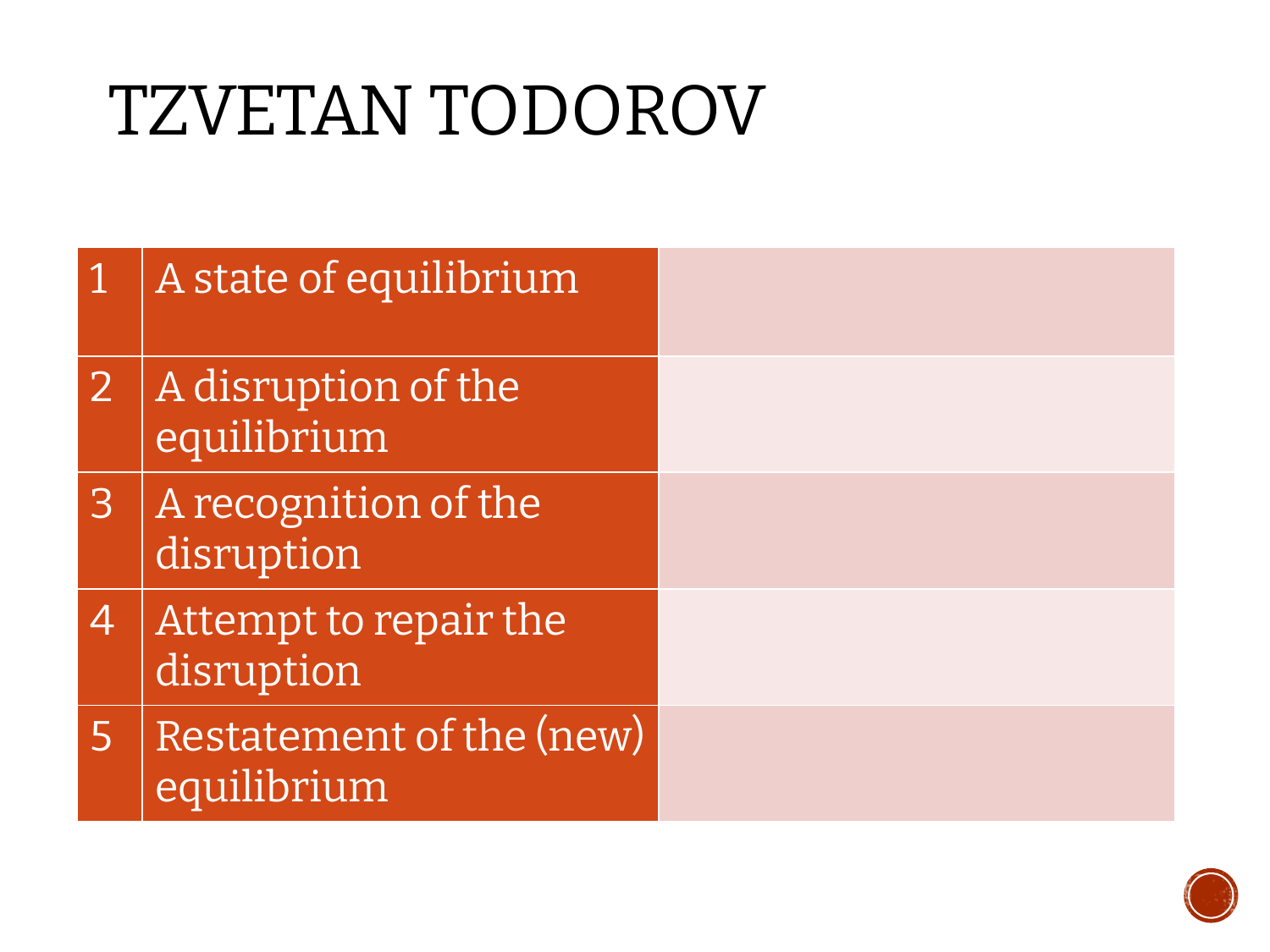

# Tzvetan Todorov
| 1 | A state of equilibrium |  |
| --- | --- | --- |
| 2 | A disruption of the equilibrium |  |
| 3 | A recognition of the disruption |  |
| 4 | Attempt to repair the disruption |  |
| 5 | Restatement of the (new) equilibrium |  |